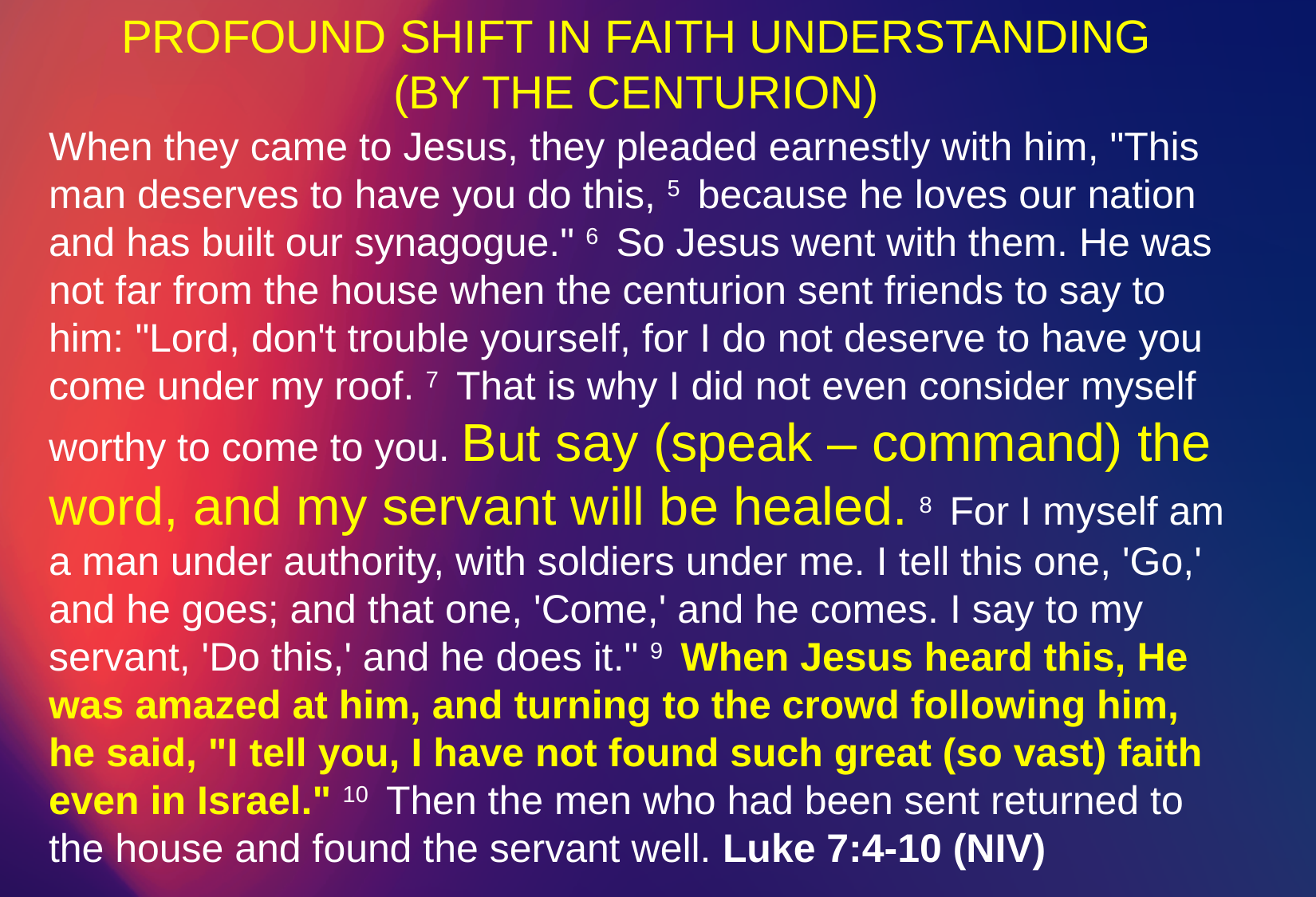

PROFOUND SHIFT IN FAITH UNDERSTANDING
(BY THE CENTURION)
When they came to Jesus, they pleaded earnestly with him, "This man deserves to have you do this, 5  because he loves our nation and has built our synagogue." 6  So Jesus went with them. He was not far from the house when the centurion sent friends to say to him: "Lord, don't trouble yourself, for I do not deserve to have you come under my roof. 7  That is why I did not even consider myself worthy to come to you. But say (speak – command) the word, and my servant will be healed. 8  For I myself am a man under authority, with soldiers under me. I tell this one, 'Go,' and he goes; and that one, 'Come,' and he comes. I say to my servant, 'Do this,' and he does it." 9  When Jesus heard this, He was amazed at him, and turning to the crowd following him, he said, "I tell you, I have not found such great (so vast) faith even in Israel." 10  Then the men who had been sent returned to the house and found the servant well. Luke 7:4-10 (NIV)